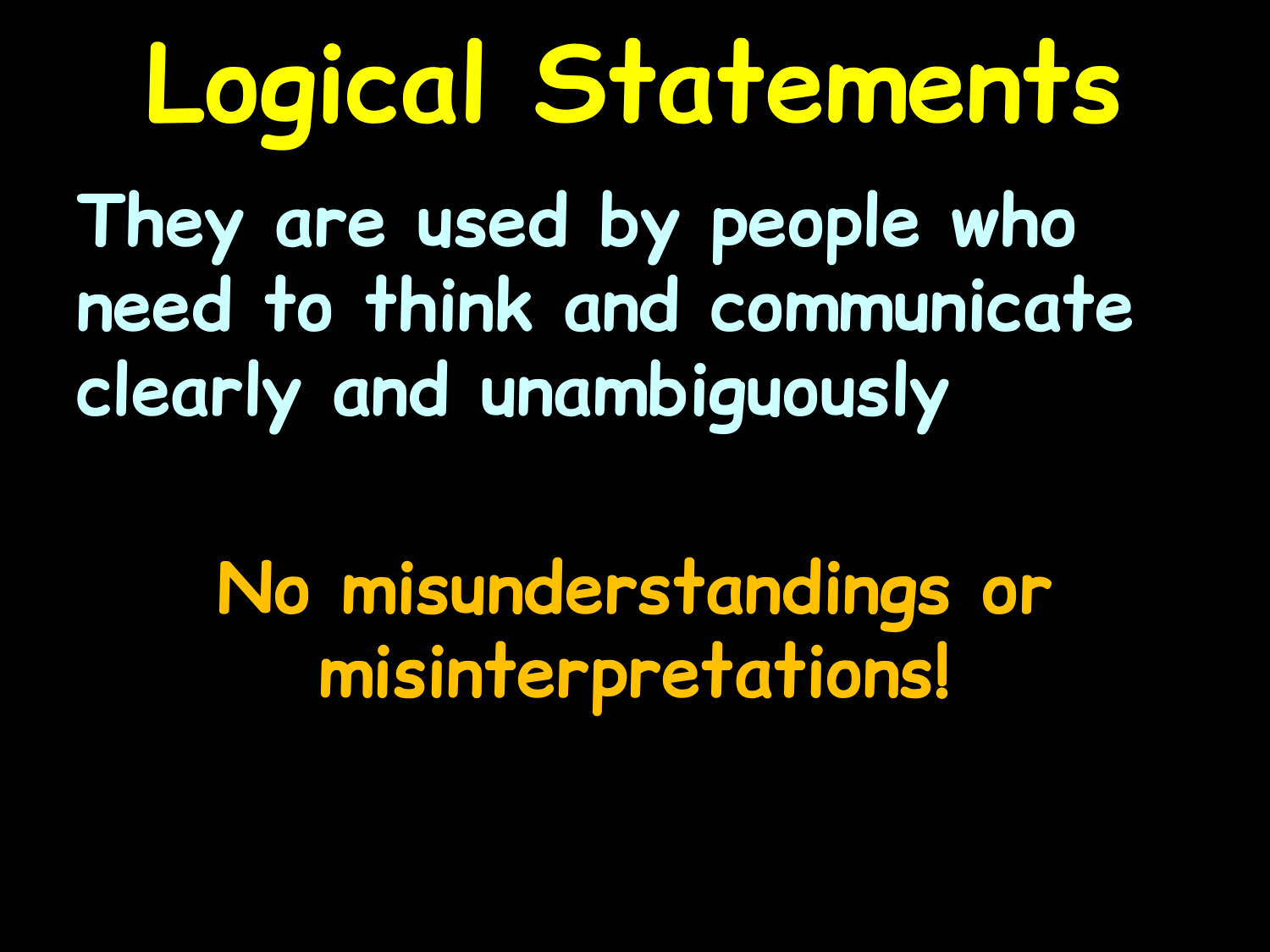

# Logical Statements
They are used by people who need to think and communicate clearly and unambiguously

No misunderstandings or misinterpretations!